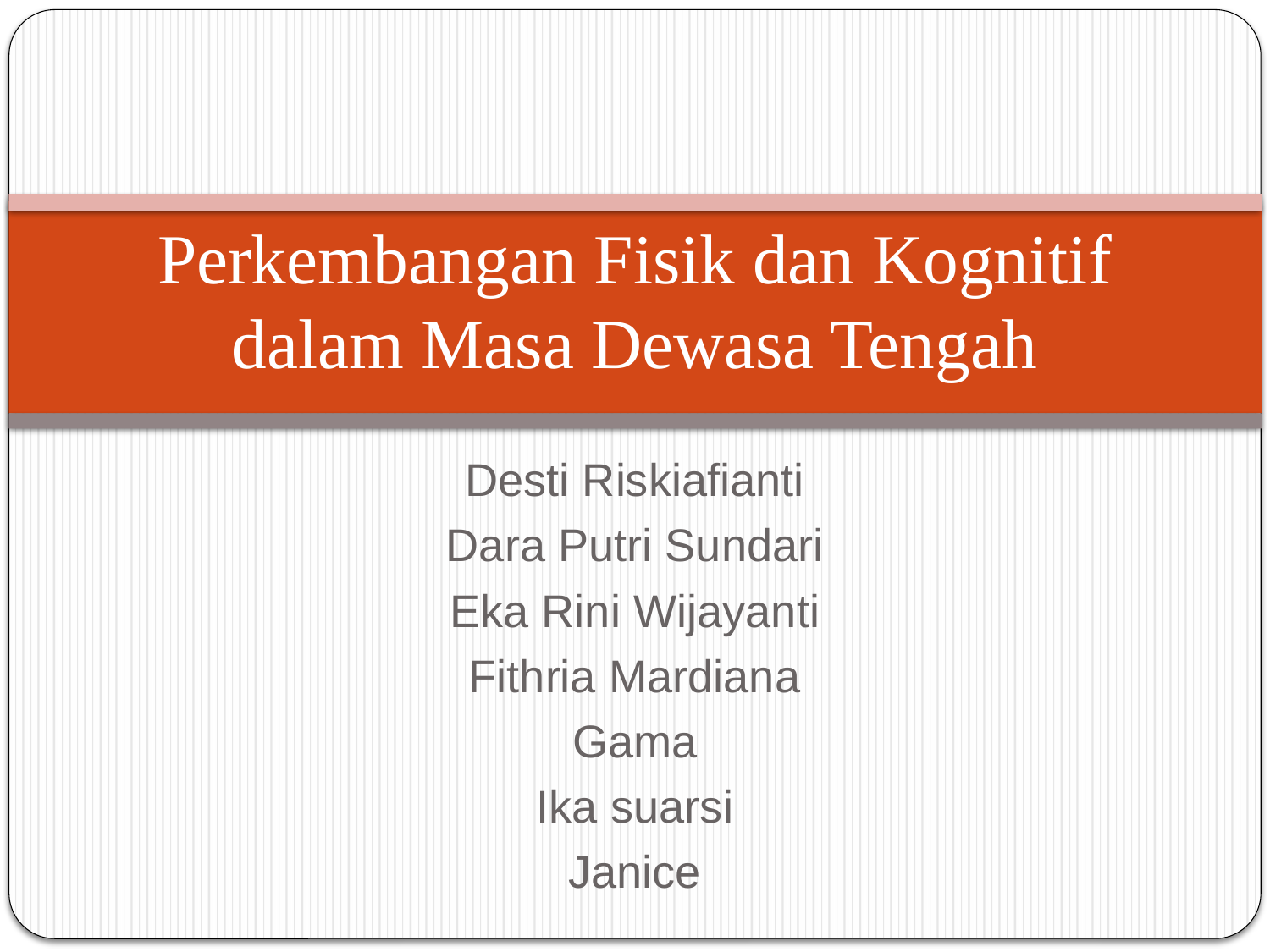

# Perkembangan Fisik dan Kognitif dalam Masa Dewasa Tengah
Desti Riskiafianti
Dara Putri Sundari
Eka Rini Wijayanti
Fithria Mardiana
Gama
Ika suarsi
Janice